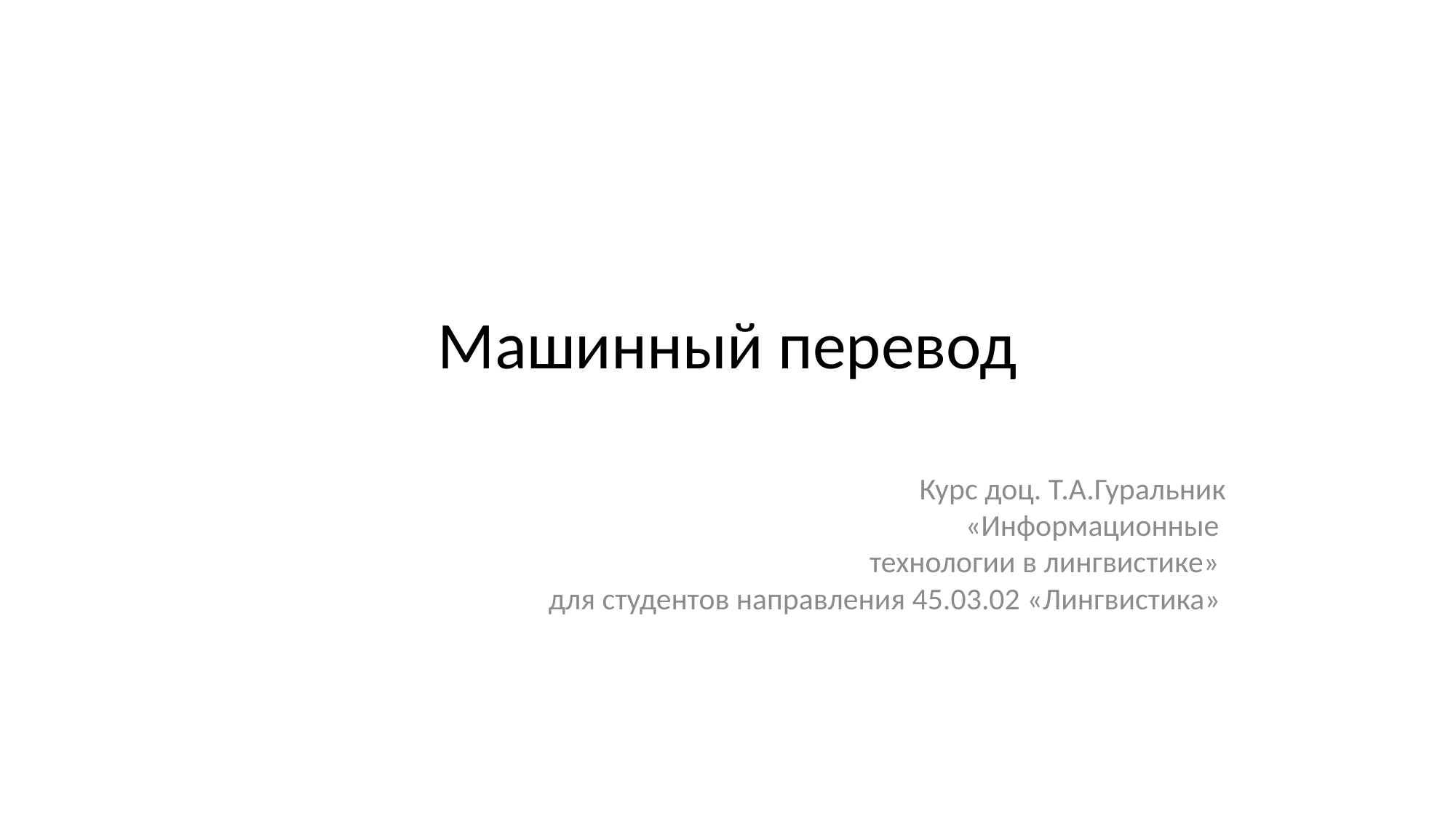

# Машинный перевод
Курс доц. Т.А.Гуральник
 «Информационные
технологии в лингвистике»
для студентов направления 45.03.02 «Лингвистика»